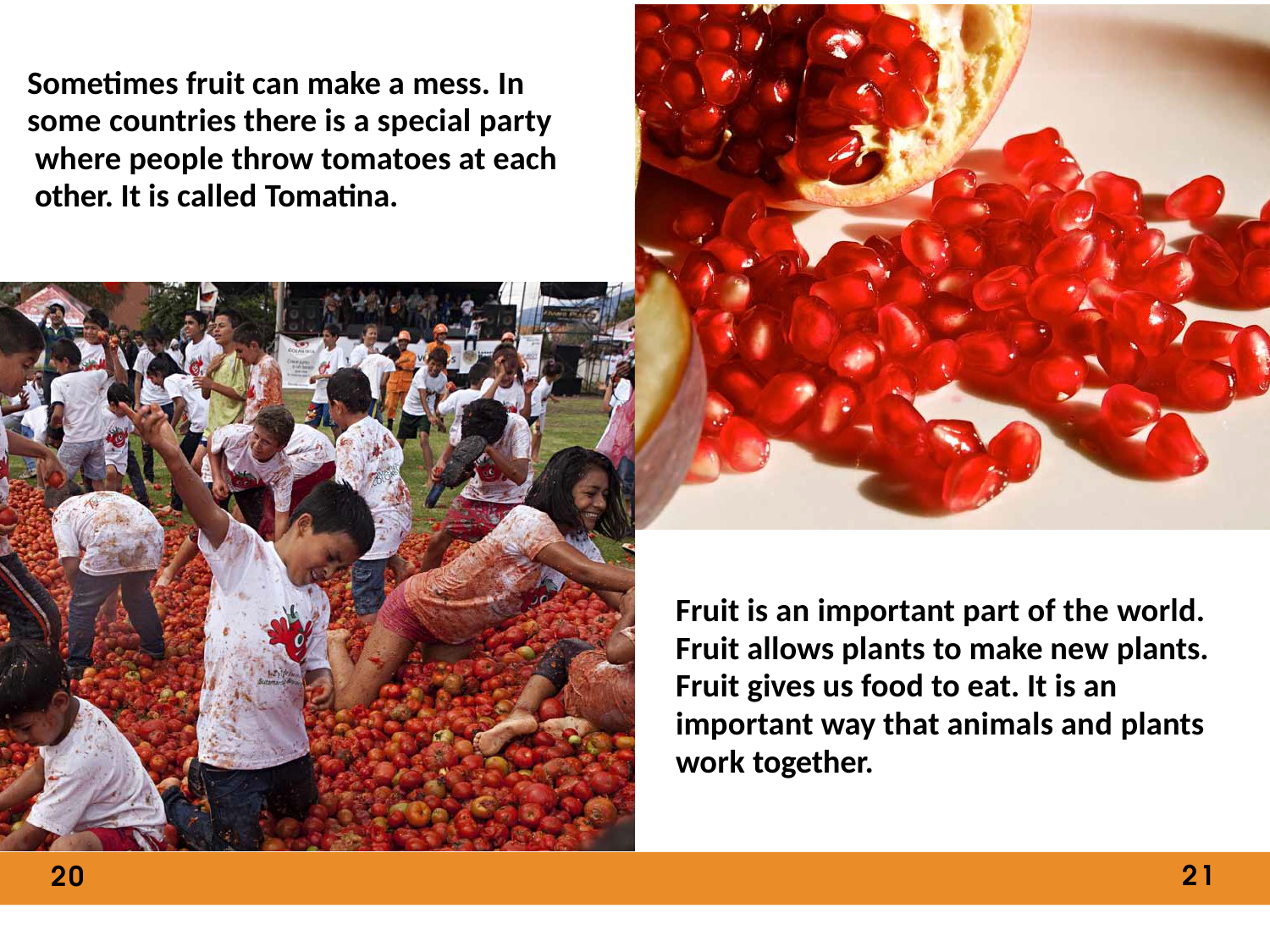

# Sometimes fruit can make a mess. In  some countries there is a special party  where people throw tomatoes at each  other. It is called Tomatina.

Fruit is an important part of the world.  Fruit allows plants to make new plants.  Fruit gives us food to eat. It is an  important way that animals and plants  work together.

21
20